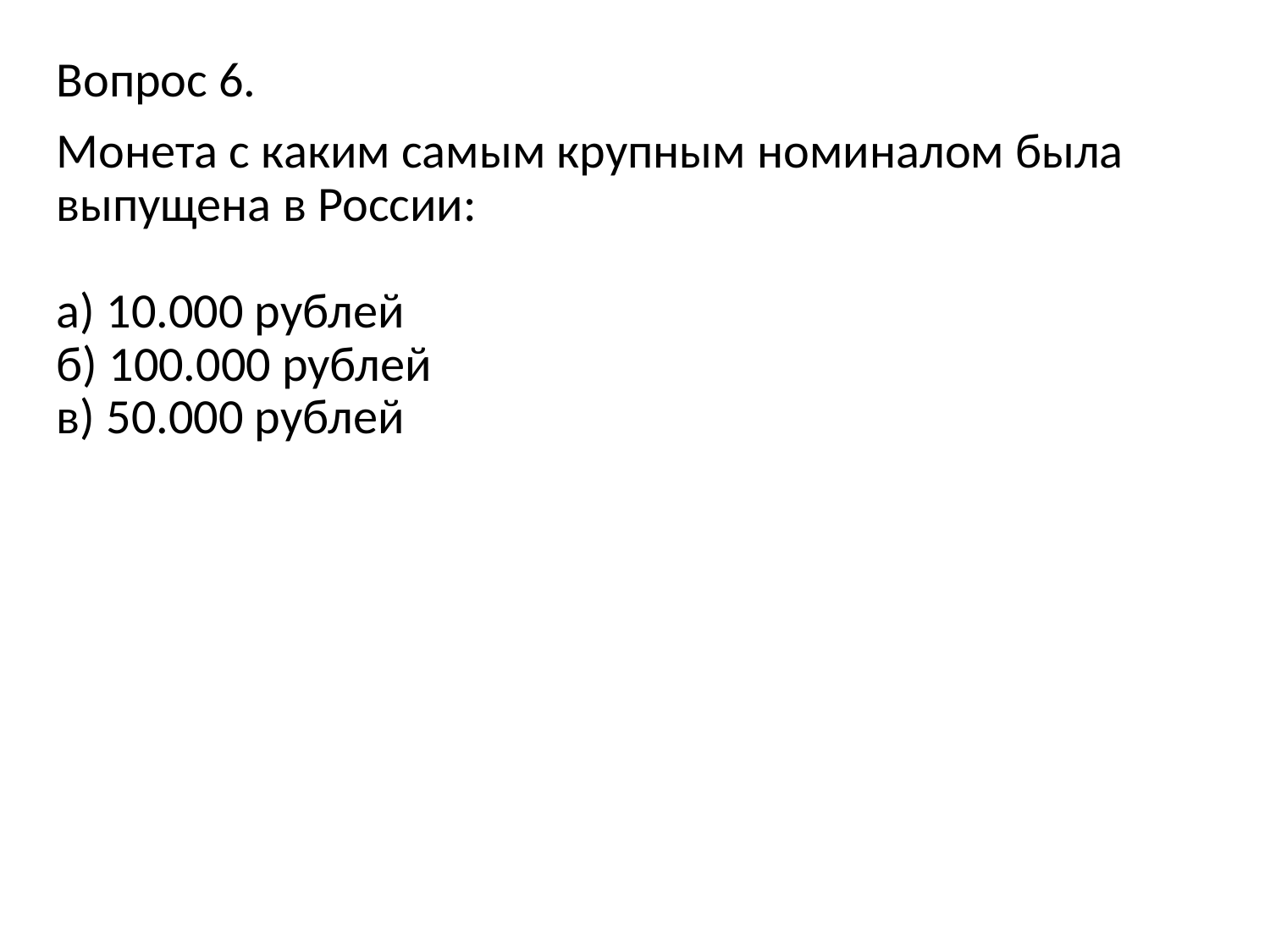

Вопрос 6.
Монета с каким самым крупным номиналом была выпущена в России:
а) 10.000 рублей
б) 100.000 рублей
в) 50.000 рублей